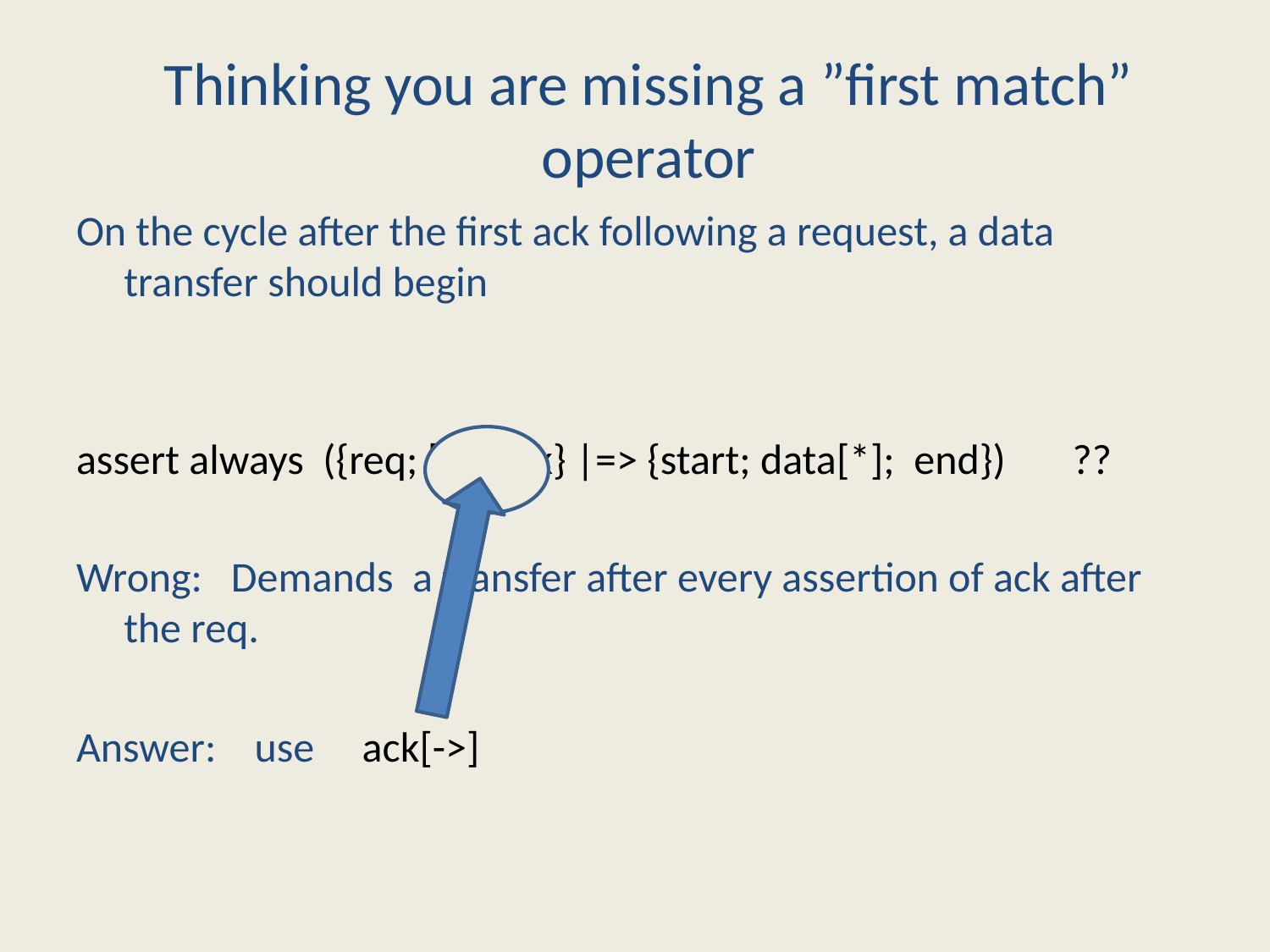

# Thinking you are missing a ”first match” operator
On the cycle after the first ack following a request, a data transfer should begin

assert always  ({req; [*]; ack} |=> {start; data[*];  end})       ??

Wrong:   Demands  a transfer after every assertion of ack after the req.

Answer:    use     ack[->]